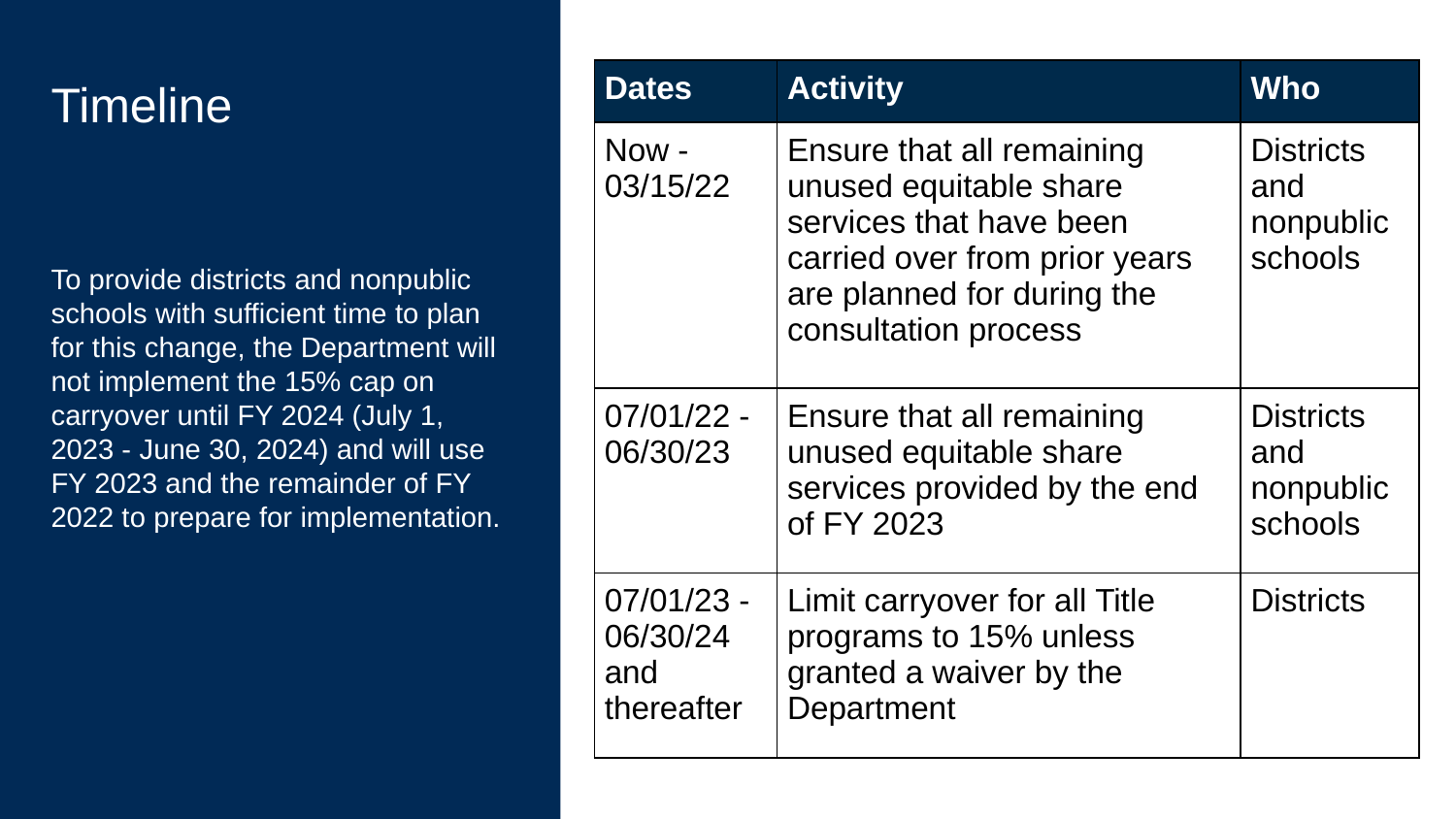

# Timeline

| Dates | Activity | Who |
| --- | --- | --- |
| Now - 03/15/22 | Ensure that all remaining unused equitable share services that have been carried over from prior years are planned for during the consultation process | Districts and nonpublic schools |
| 07/01/22 - 06/30/23 | Ensure that all remaining unused equitable share services provided by the end of FY 2023 | Districts and nonpublic schools |
| 07/01/23 - 06/30/24 and thereafter | Limit carryover for all Title programs to 15% unless granted a waiver by the Department | Districts |
To provide districts and nonpublic schools with sufficient time to plan for this change, the Department will not implement the 15% cap on carryover until FY 2024 (July 1, 2023 - June 30, 2024) and will use FY 2023 and the remainder of FY 2022 to prepare for implementation.